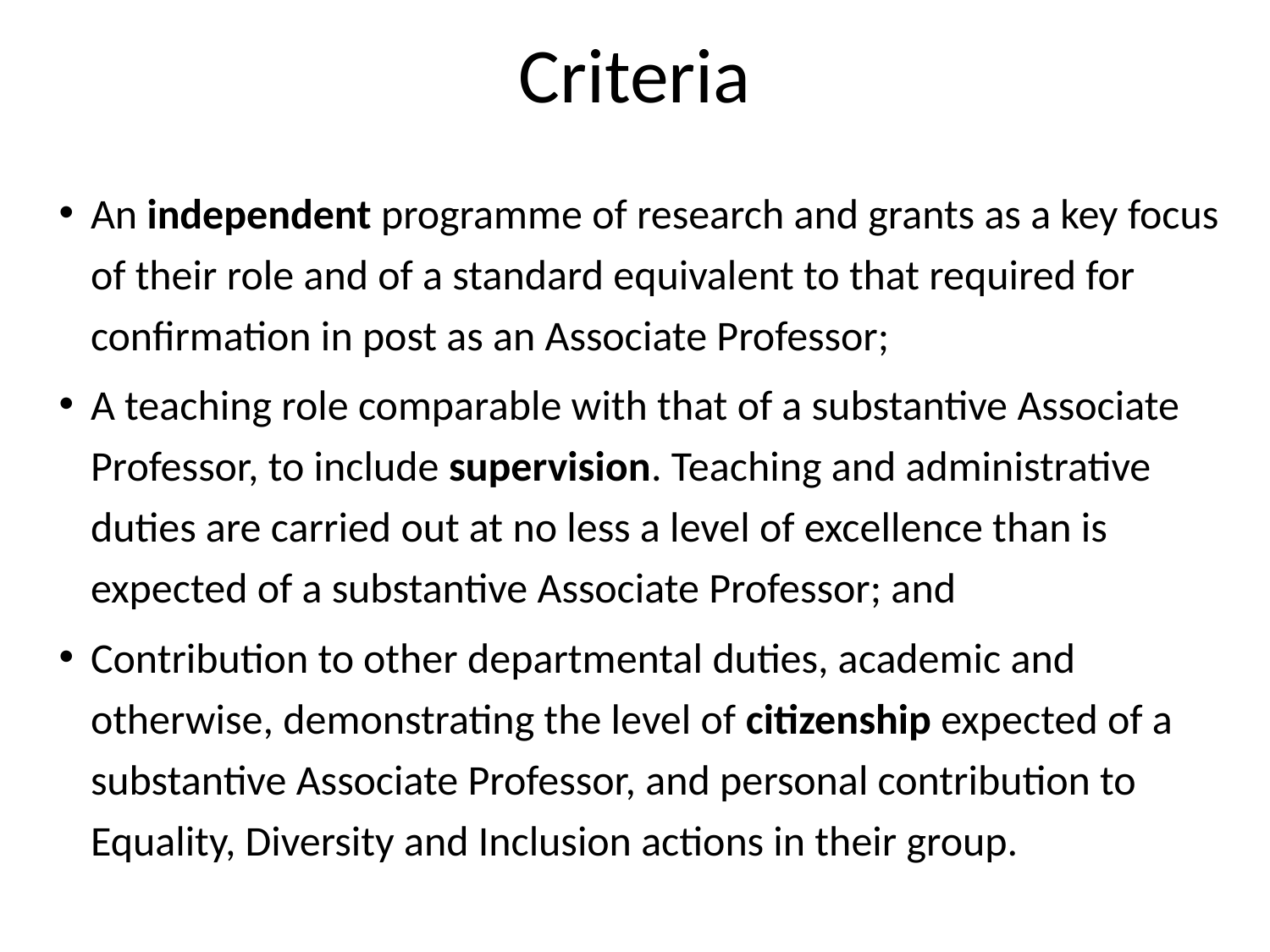

# Criteria
An independent programme of research and grants as a key focus of their role and of a standard equivalent to that required for confirmation in post as an Associate Professor;
A teaching role comparable with that of a substantive Associate Professor, to include supervision. Teaching and administrative duties are carried out at no less a level of excellence than is expected of a substantive Associate Professor; and
Contribution to other departmental duties, academic and otherwise, demonstrating the level of citizenship expected of a substantive Associate Professor, and personal contribution to Equality, Diversity and Inclusion actions in their group.